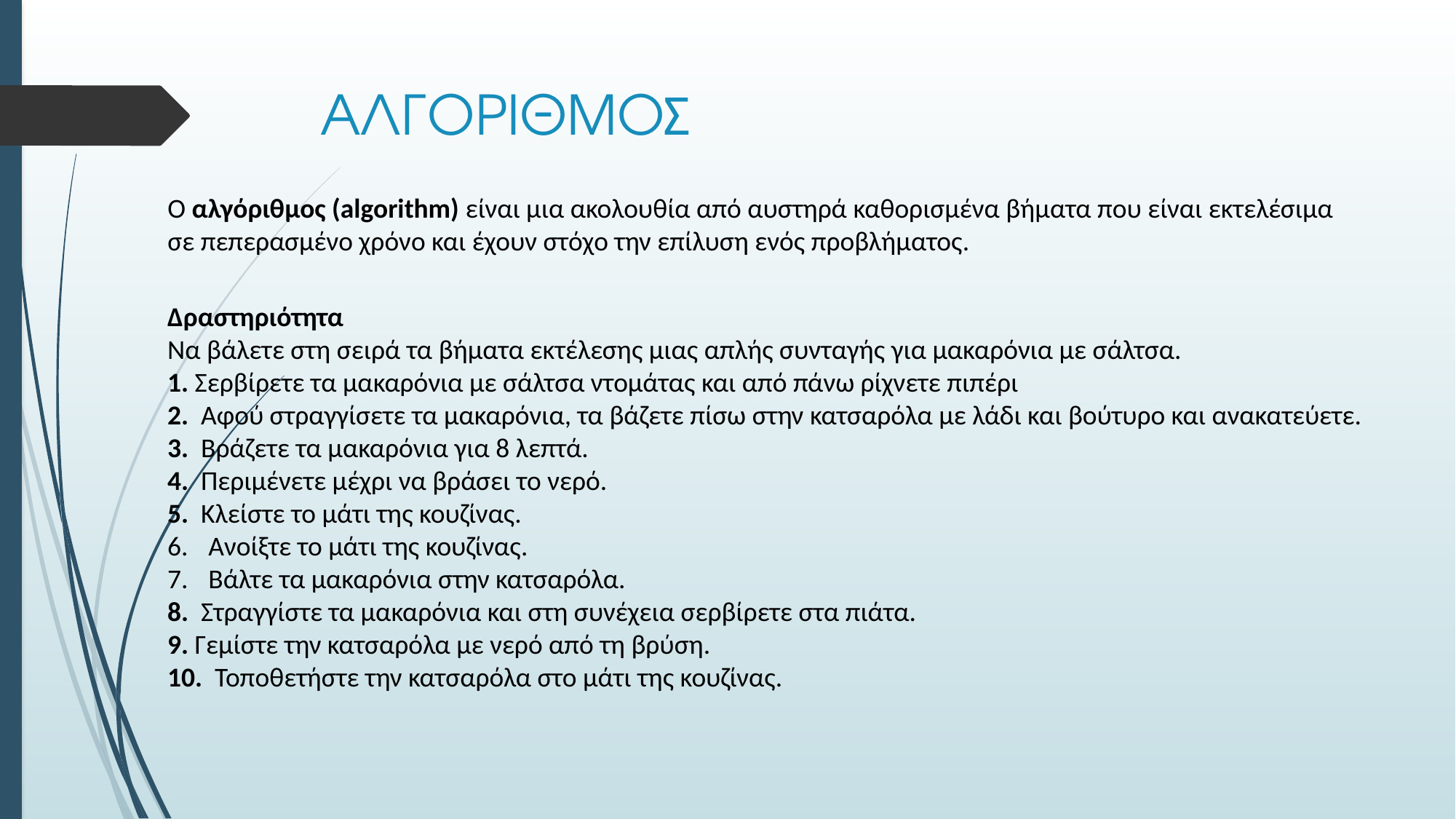

# ΑΛΓΟΡΙΘΜΟΣ
Ο αλγόριθμος (algorithm) είναι μια ακολουθία από αυστηρά καθορισμένα βήματα που είναι εκτελέσιμα σε πεπερασμένο χρόνο και έχουν στόχο την επίλυση ενός προβλήματος.

Δραστηριότητα
Να βάλετε στη σειρά τα βήματα εκτέλεσης μιας απλής συνταγής για μακαρόνια με σάλτσα.
1. Σερβίρετε τα μακαρόνια με σάλτσα ντομάτας και από πάνω ρίχνετε πιπέρι
2.  Αφού στραγγίσετε τα μακαρόνια, τα βάζετε πίσω στην κατσαρόλα με λάδι και βούτυρο και ανακατεύετε.
3.  Βράζετε τα μακαρόνια για 8 λεπτά.
4.  Περιμένετε μέχρι να βράσει το νερό.
5.  Κλείστε το μάτι της κουζίνας.
Ανοίξτε το μάτι της κουζίνας.
Βάλτε τα μακαρόνια στην κατσαρόλα.
8.  Στραγγίστε τα μακαρόνια και στη συνέχεια σερβίρετε στα πιάτα.
9. Γεμίστε την κατσαρόλα με νερό από τη βρύση.
10.  Τοποθετήστε την κατσαρόλα στο μάτι της κουζίνας.